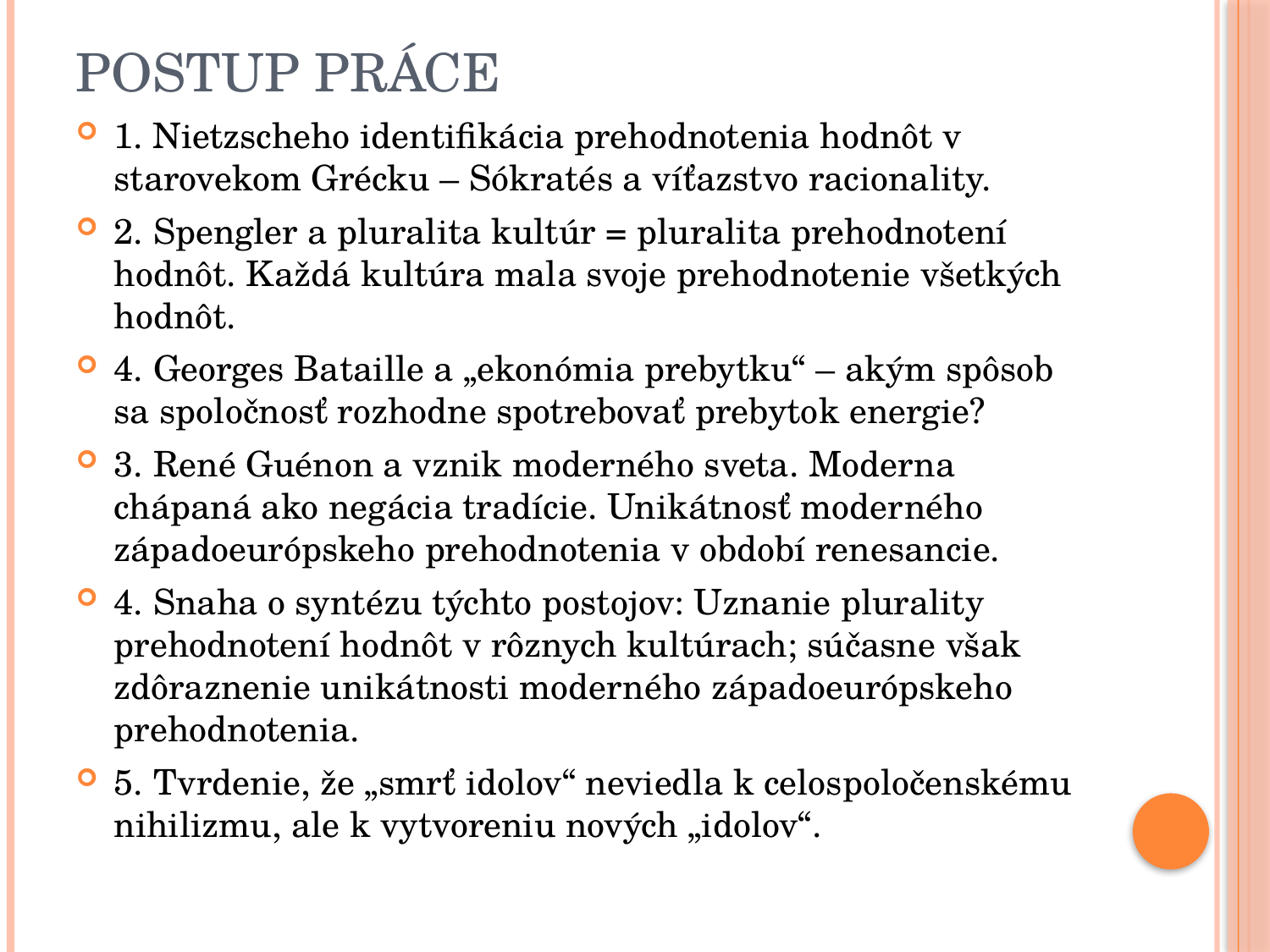

# Postup práce
1. Nietzscheho identifikácia prehodnotenia hodnôt v starovekom Grécku – Sókratés a víťazstvo racionality.
2. Spengler a pluralita kultúr = pluralita prehodnotení hodnôt. Každá kultúra mala svoje prehodnotenie všetkých hodnôt.
4. Georges Bataille a „ekonómia prebytku“ – akým spôsob sa spoločnosť rozhodne spotrebovať prebytok energie?
3. René Guénon a vznik moderného sveta. Moderna chápaná ako negácia tradície. Unikátnosť moderného západoeurópskeho prehodnotenia v období renesancie.
4. Snaha o syntézu týchto postojov: Uznanie plurality prehodnotení hodnôt v rôznych kultúrach; súčasne však zdôraznenie unikátnosti moderného západoeurópskeho prehodnotenia.
5. Tvrdenie, že „smrť idolov“ neviedla k celospoločenskému nihilizmu, ale k vytvoreniu nových „idolov“.